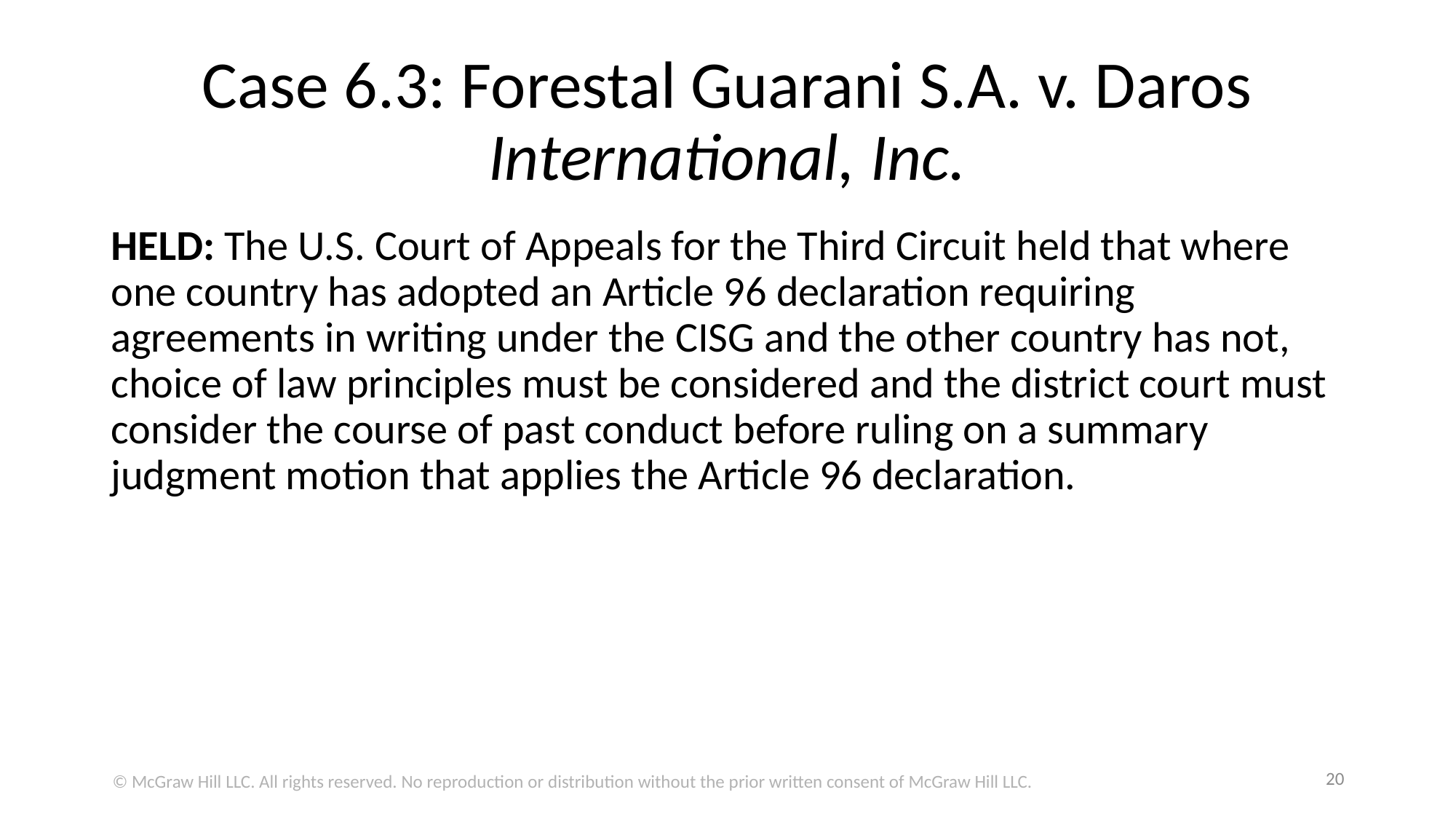

# Case 6.3: Forestal Guarani S.A. v. Daros International, Inc.
HELD: The U.S. Court of Appeals for the Third Circuit held that where one country has adopted an Article 96 declaration requiring agreements in writing under the CISG and the other country has not, choice of law principles must be considered and the district court must consider the course of past conduct before ruling on a summary judgment motion that applies the Article 96 declaration.
20
© McGraw Hill LLC. All rights reserved. No reproduction or distribution without the prior written consent of McGraw Hill LLC.